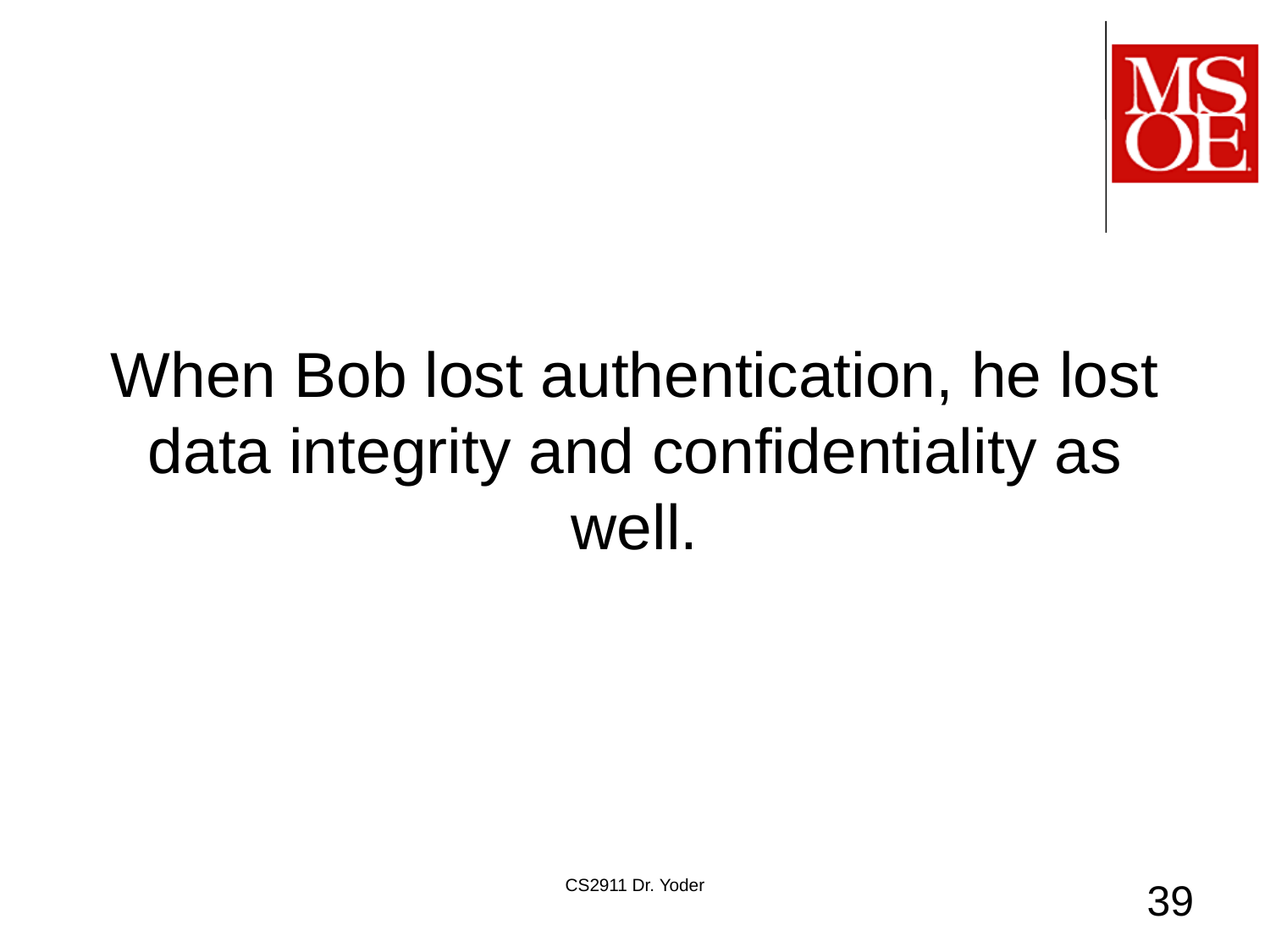

#

When Bob lost authentication, he lost data integrity and confidentiality as well.

CS2911 Dr. Yoder
39